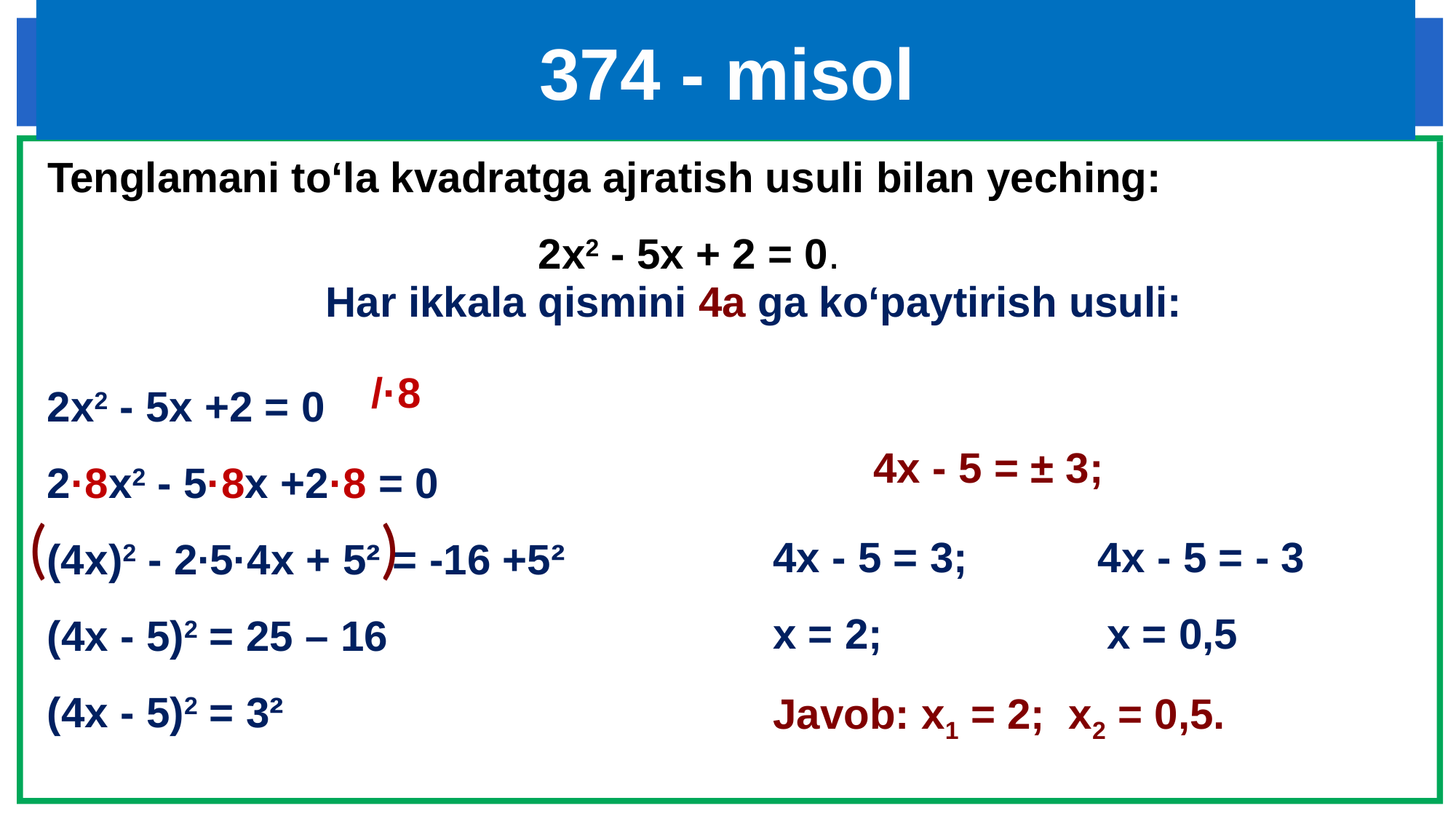

# 374 - misol
Tenglamani to‘la kvadratga ajratish usuli bilan yeching:	        2х2 - 5x + 2 = 0.

2х2 - 5x +2 = 0
2·8х2 - 5·8x +2·8 = 0
(4х)2 - 2∙5·4x + 5² = -16 +5²
(4х - 5)2 = 25 – 16
(4х - 5)2 = 3²
 Har ikkala qismini 4a ga ko‘paytirish usuli:
/·8
4х - 5 = ± 3;
4х - 5 = 3;           4х - 5 = - 3
x = 2;                   x = 0,5
Javob: х1 = 2;  х2 = 0,5.

(                      )